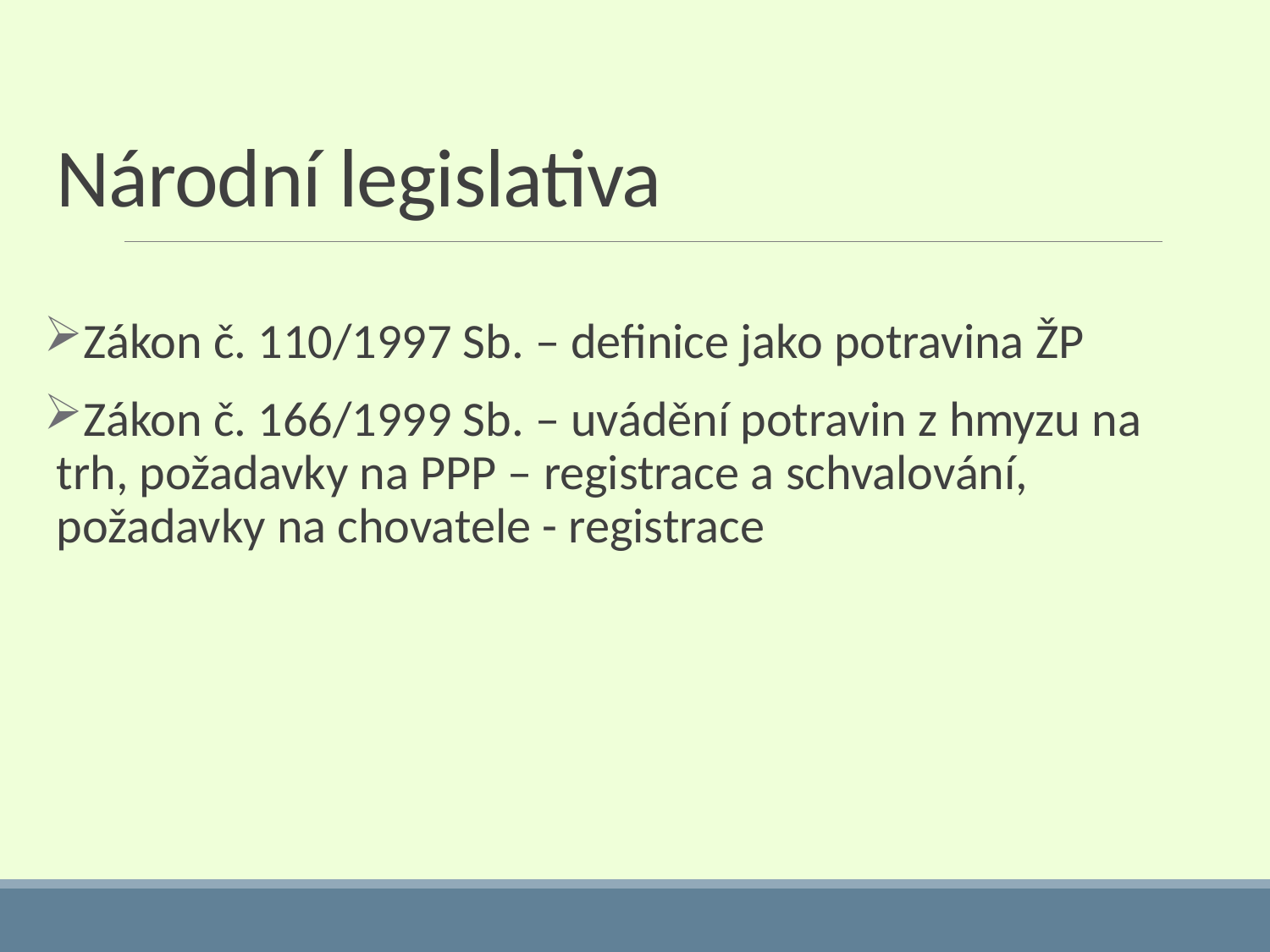

# Národní legislativa
Zákon č. 110/1997 Sb. – definice jako potravina ŽP
Zákon č. 166/1999 Sb. – uvádění potravin z hmyzu na trh, požadavky na PPP – registrace a schvalování, požadavky na chovatele - registrace